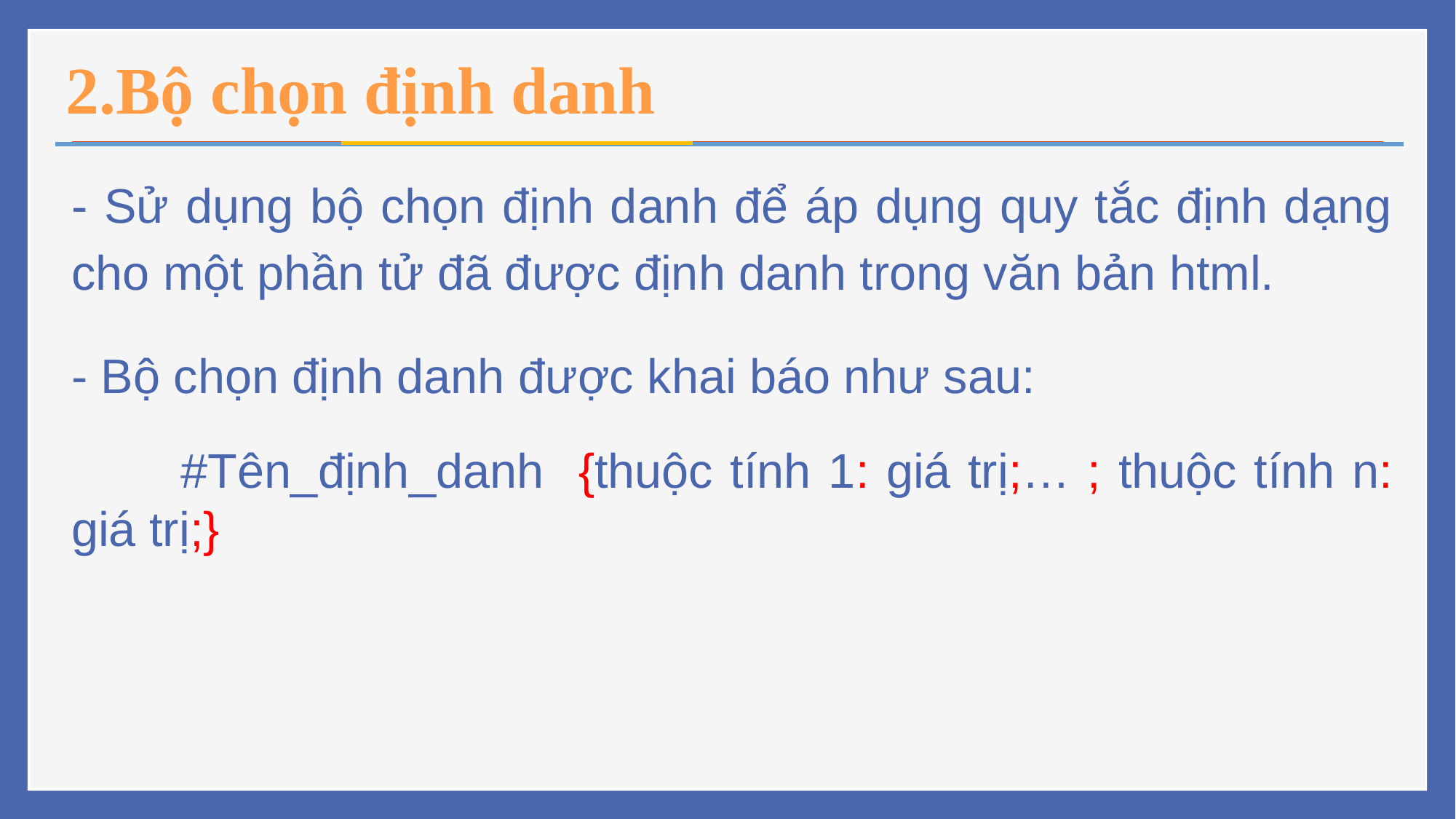

# 2.Bộ chọn định danh
- Sử dụng bộ chọn định danh để áp dụng quy tắc định dạng cho một phần tử đã được định danh trong văn bản html.
- Bộ chọn định danh được khai báo như sau:
	#Tên_định_danh  {thuộc tính 1: giá trị;… ; thuộc tính n: giá trị;}